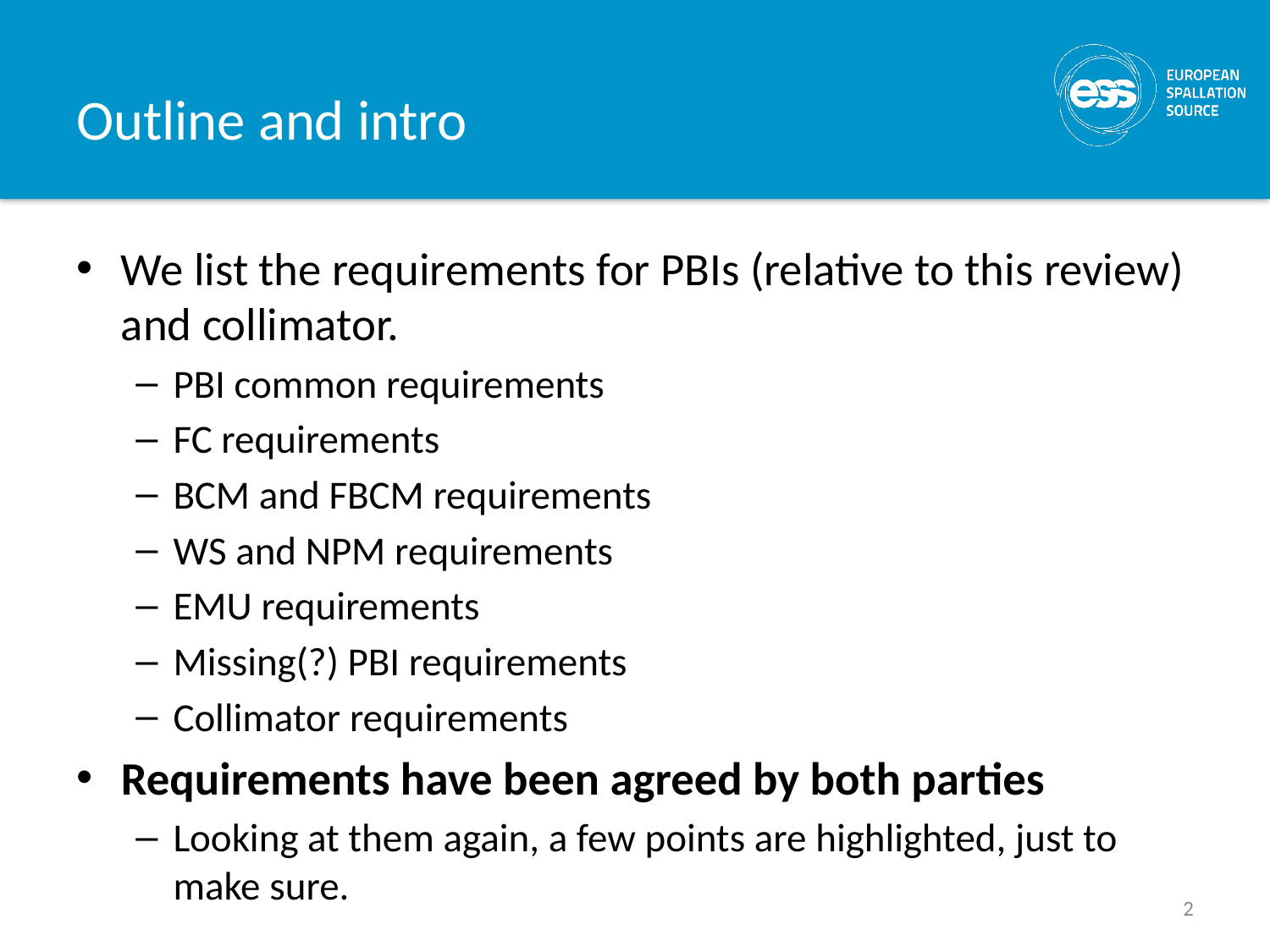

# Outline and intro
We list the requirements for PBIs (relative to this review) and collimator.
PBI common requirements
FC requirements
BCM and FBCM requirements
WS and NPM requirements
EMU requirements
Missing(?) PBI requirements
Collimator requirements
Requirements have been agreed by both parties
Looking at them again, a few points are highlighted, just to make sure.
2